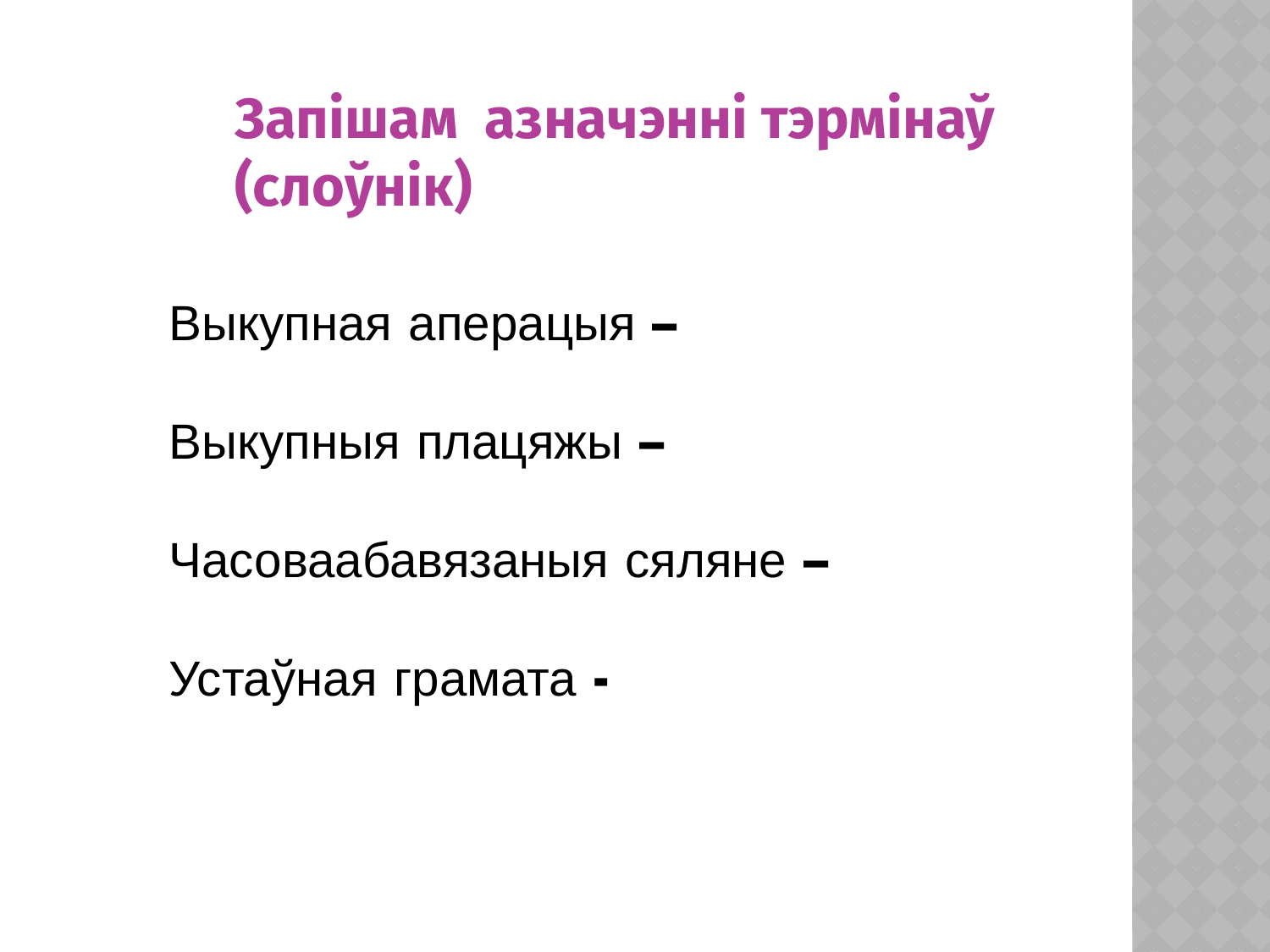

Запішам  азначэнні тэрмінаў
(слоўнік)

Выкупная аперацыя –

Выкупныя плацяжы –

Часоваабавязаныя сяляне –

Устаўная грамата -